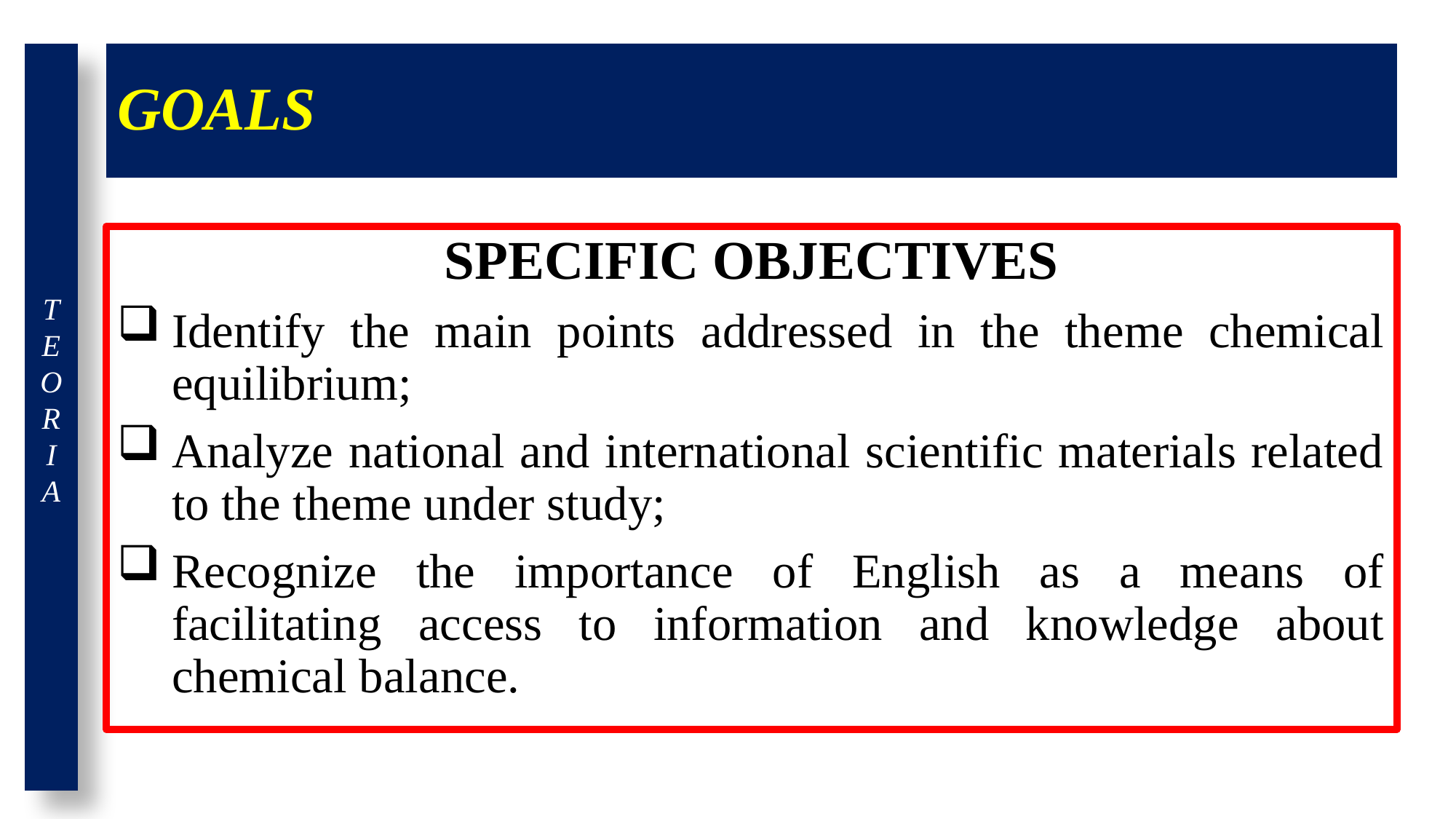

# GOALS
SPECIFIC OBJECTIVES
Identify the main points addressed in the theme chemical equilibrium;
Analyze national and international scientific materials related to the theme under study;
Recognize the importance of English as a means of facilitating access to information and knowledge about chemical balance.